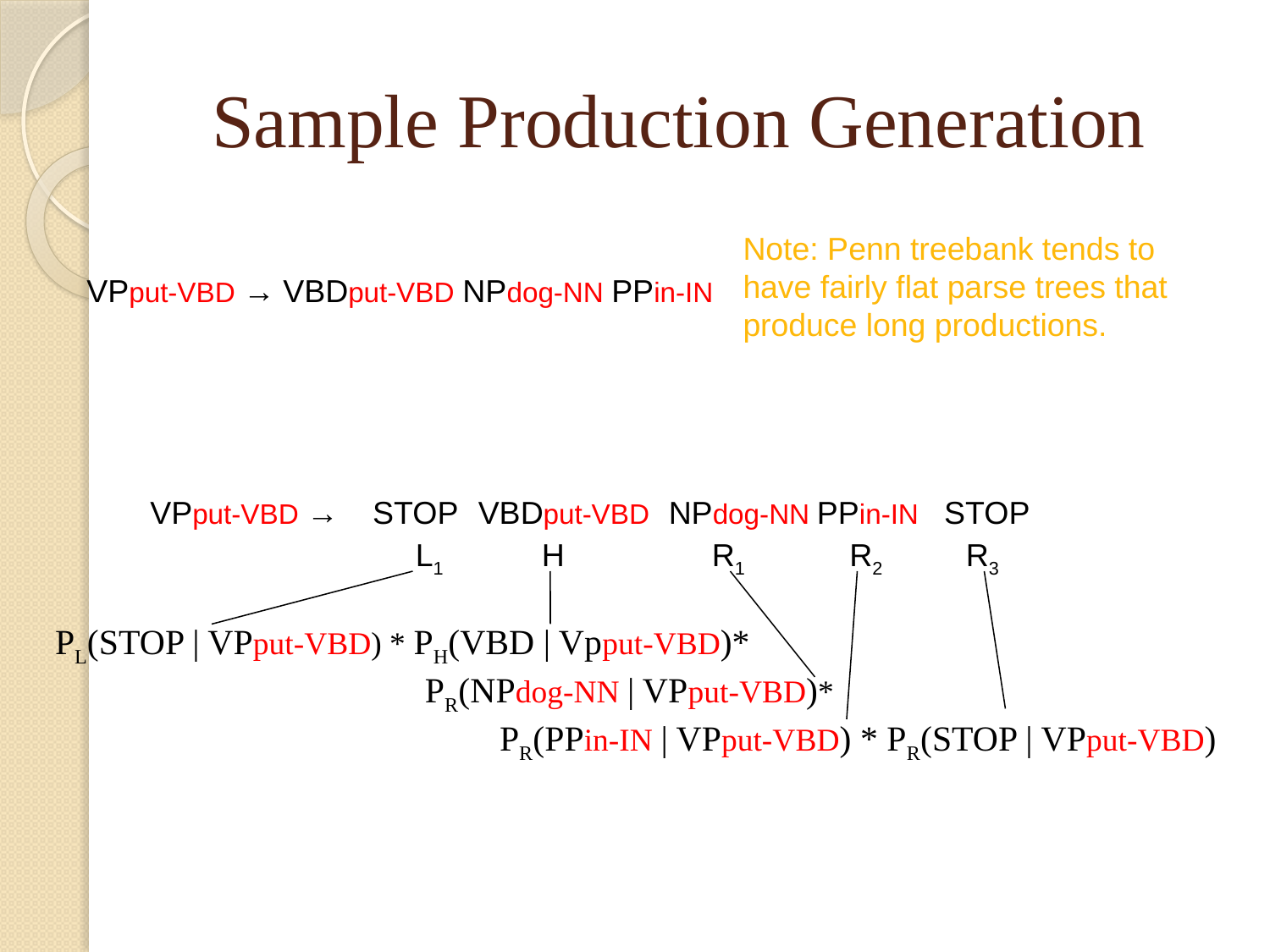

Sample Production Generation
Note: Penn treebank tends to
have fairly flat parse trees that
produce long productions.
VPput-VBD → VBDput-VBD NPdog-NN PPin-IN
VPput-VBD →
STOP
VBDput-VBD
NPdog-NN
PPin-IN
STOP
L1
H
R1
R2
R3

PL(STOP | VPput-VBD) * PH(VBD | Vpput-VBD)*
                                              PR(NPdog-NN | VPput-VBD)*
                                                  PR(PPin-IN | VPput-VBD) * PR(STOP | VPput-VBD)